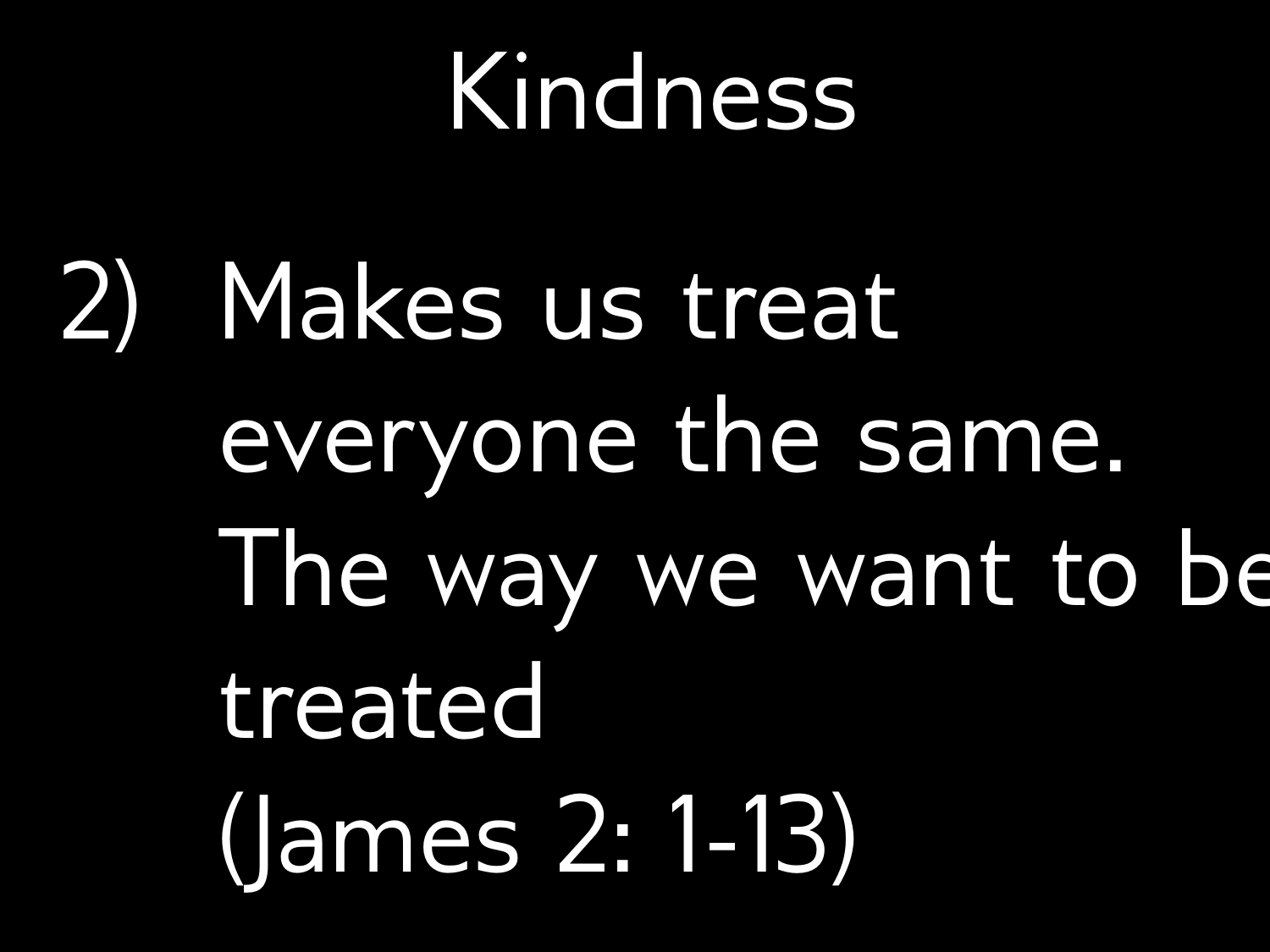

# Kindness
Makes us treat everyone the same.  The way we want to be treated
(James 2: 1-13)